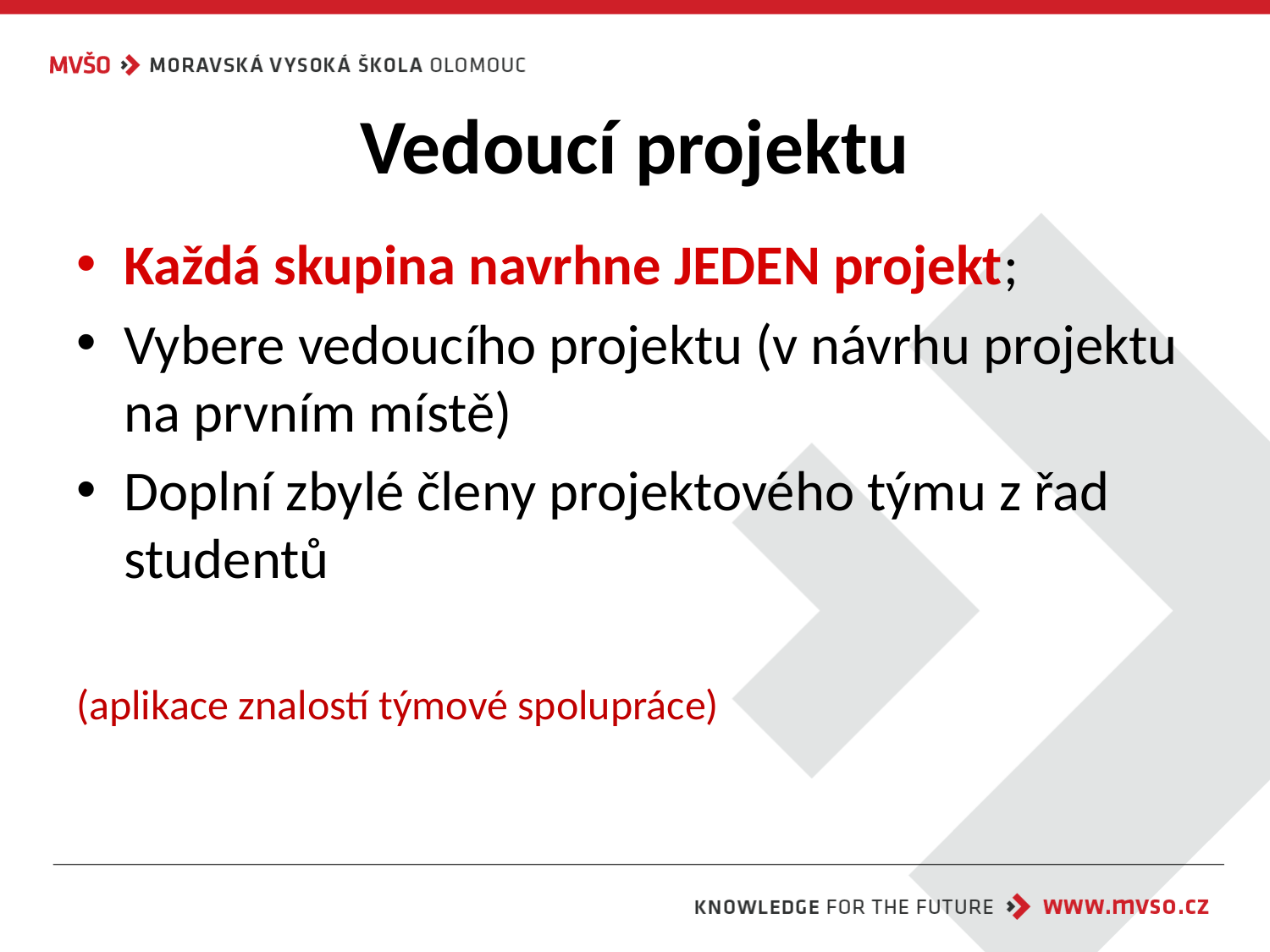

# Vedoucí projektu
Každá skupina navrhne JEDEN projekt;
Vybere vedoucího projektu (v návrhu projektu na prvním místě)
Doplní zbylé členy projektového týmu z řad studentů

(aplikace znalostí týmové spolupráce)